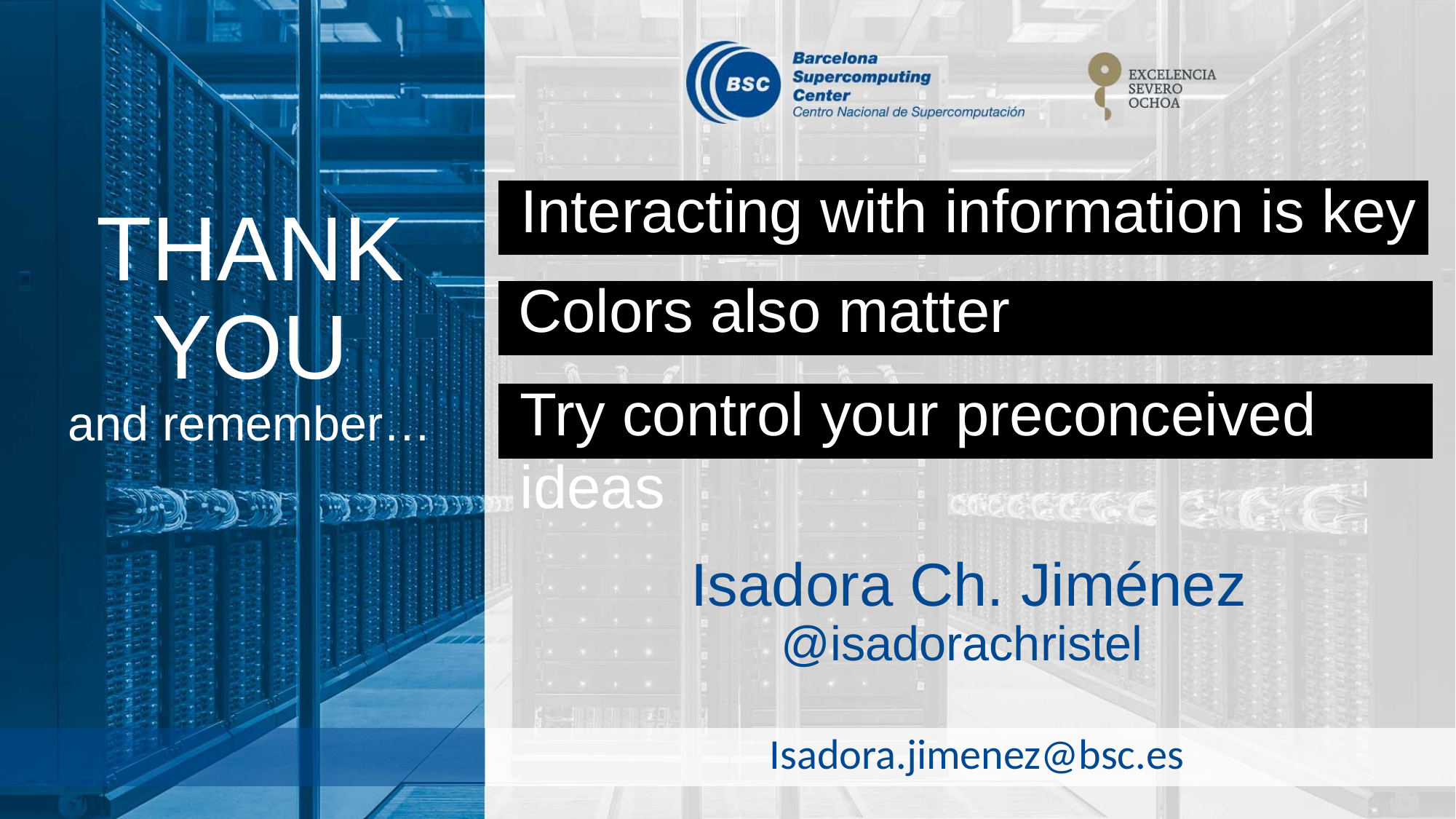

Interacting with information is key

THANK YOU
and remember…
Colors also matter

Try control your preconceived ideas

# Isadora Ch. Jiménez @isadorachristel
Isadora.jimenez@bsc.es